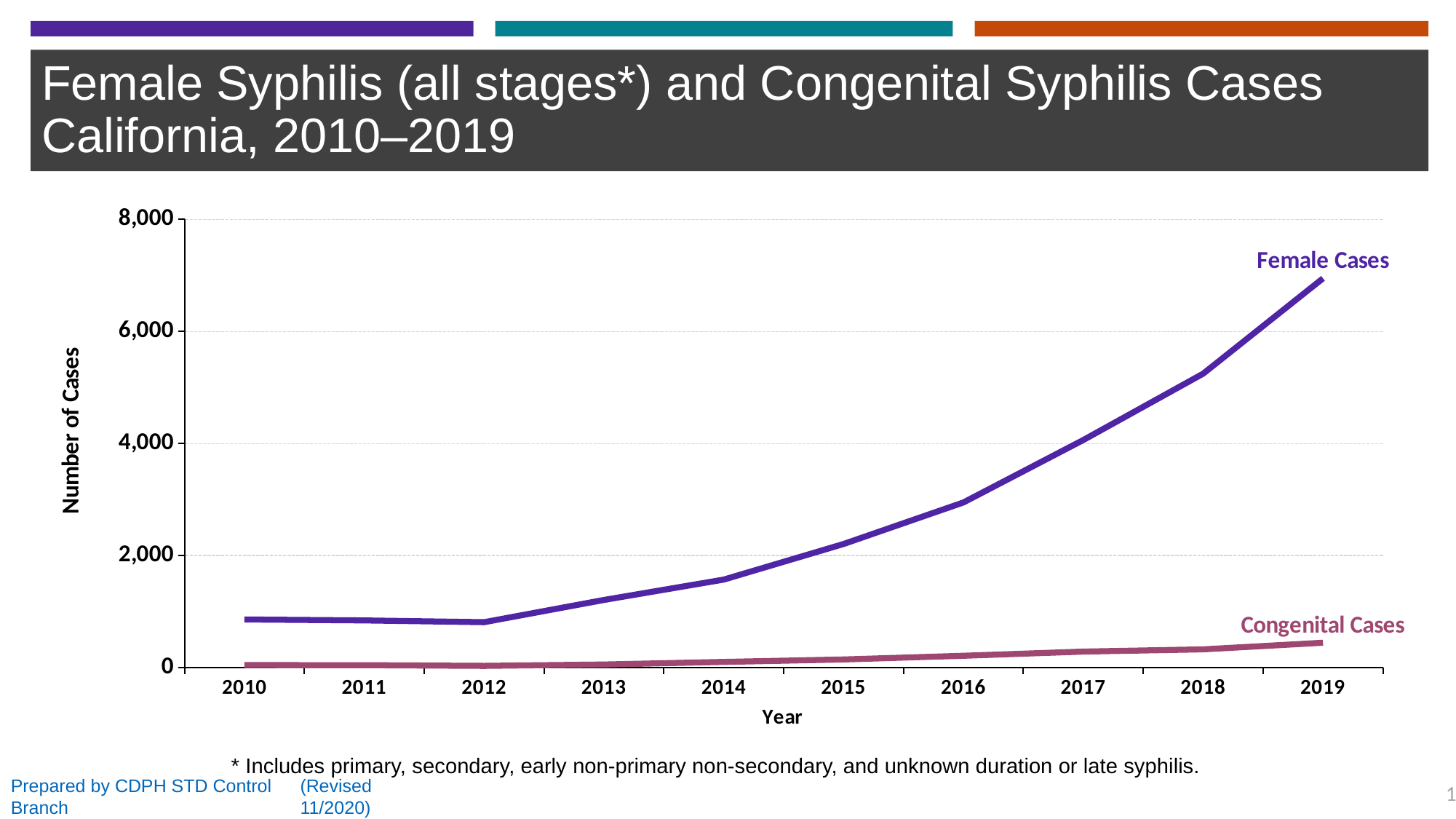

# Female Syphilis (all stages*) and Congenital Syphilis Cases California, 2010–2019

### Chart

| Category | Female Cases | Congenital Cases |
|---|---|---|
| 2010 | 861.0 | 47.0 |
| 2011 | 844.0 | 46.0 |
| 2012 | 813.0 | 33.0 |
| 2013 | 1209.0 | 58.0 |
| 2014 | 1573.0 | 104.0 |
| 2015 | 2208.0 | 148.0 |
| 2016 | 2949.0 | 214.0 |
| 2017 | 4064.0 | 288.0 |
| 2018 | 5247.0 | 328.0 |
| 2019 | 6948.0 | 446.0 |
* Includes primary, secondary, early non-primary non-secondary, and unknown duration or late syphilis.
(Revised 11/2020)